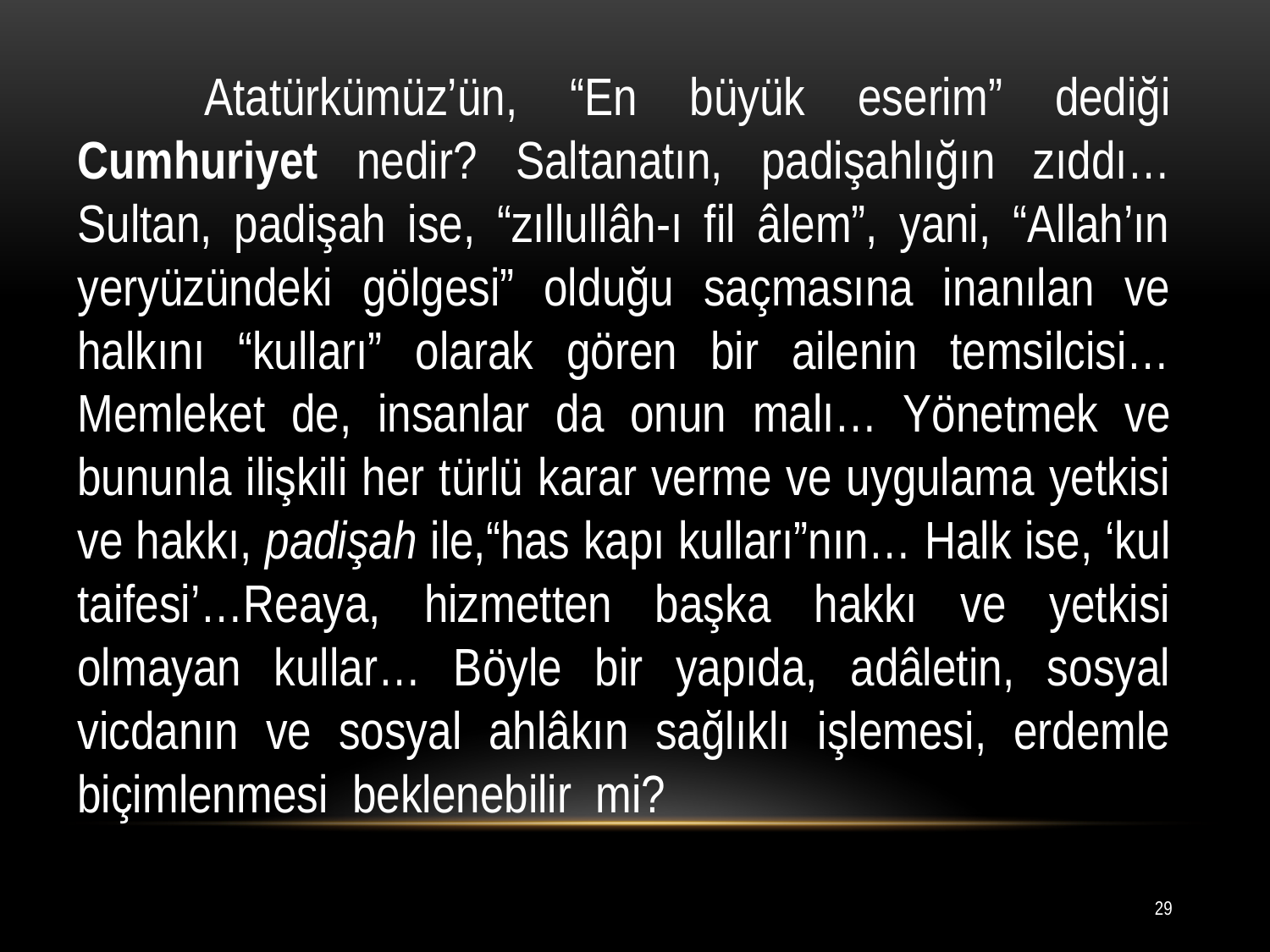

Atatürkümüz’ün, “En büyük eserim” dediği Cumhuriyet nedir? Saltanatın, padişahlığın zıddı… Sultan, padişah ise, “zıllullâh-ı fil âlem”, yani, “Allah’ın yeryüzündeki gölgesi” olduğu saçmasına inanılan ve halkını “kulları” olarak gören bir ailenin temsilcisi… Memleket de, insanlar da onun malı… Yönetmek ve bununla ilişkili her türlü karar verme ve uygulama yetkisi ve hakkı, padişah ile,“has kapı kulları”nın… Halk ise, ‘kul taifesi’…Reaya, hizmetten başka hakkı ve yetkisi olmayan kullar… Böyle bir yapıda, adâletin, sosyal vicdanın ve sosyal ahlâkın sağlıklı işlemesi, erdemle biçimlenmesi  beklenebilir  mi?
29